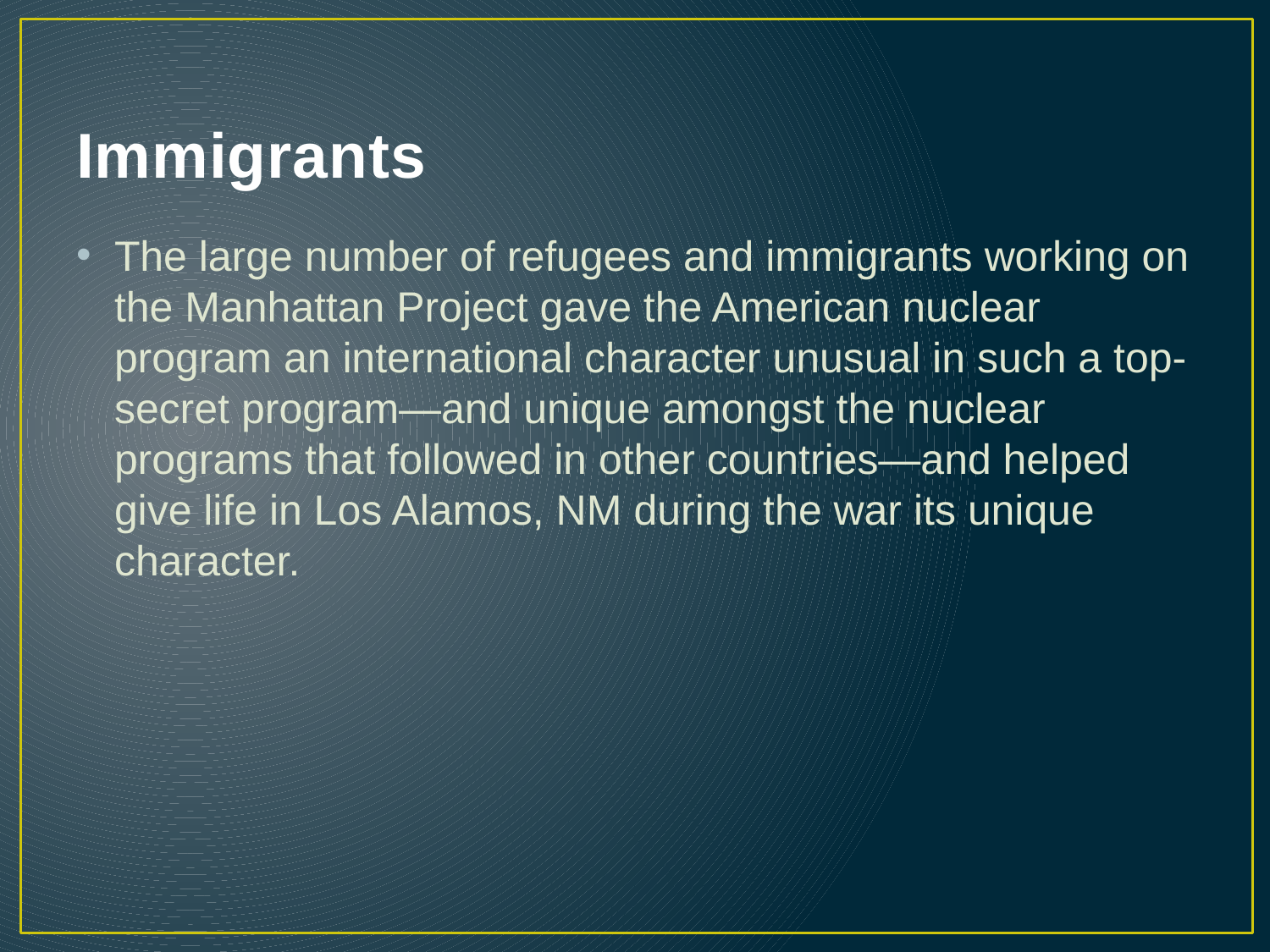

# Immigrants
The large number of refugees and immigrants working on the Manhattan Project gave the American nuclear program an international character unusual in such a top-secret program—and unique amongst the nuclear programs that followed in other countries—and helped give life in Los Alamos, NM during the war its unique character.